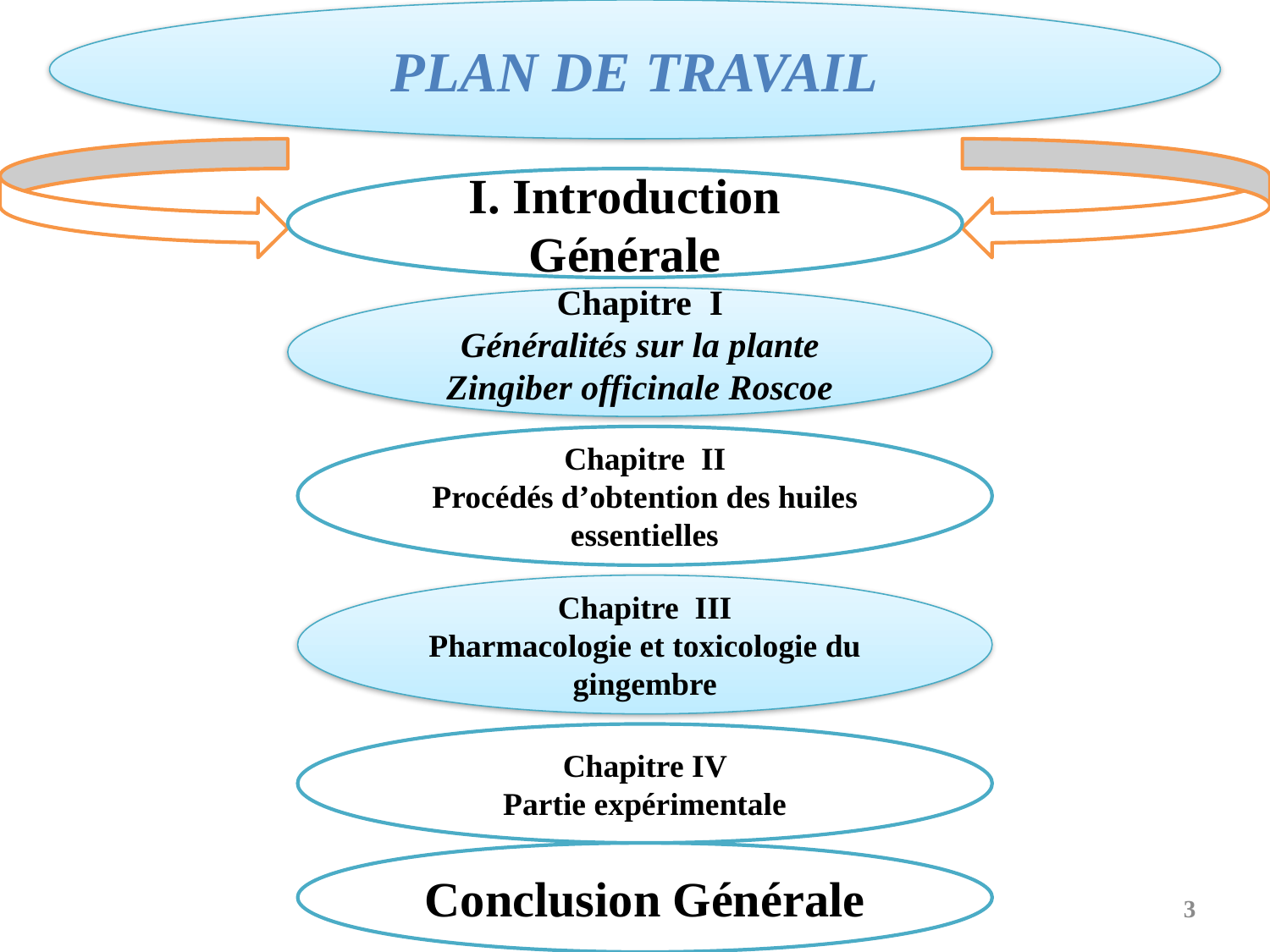

Plan de travail

I. Introduction Générale

Chapitre  I
Généralités sur la plante Zingiber officinale Roscoe

Chapitre  II
Procédés d’obtention des huiles essentielles
Chapitre  III
Pharmacologie et toxicologie du gingembre
Chapitre IV
Partie expérimentale
Conclusion Générale
3